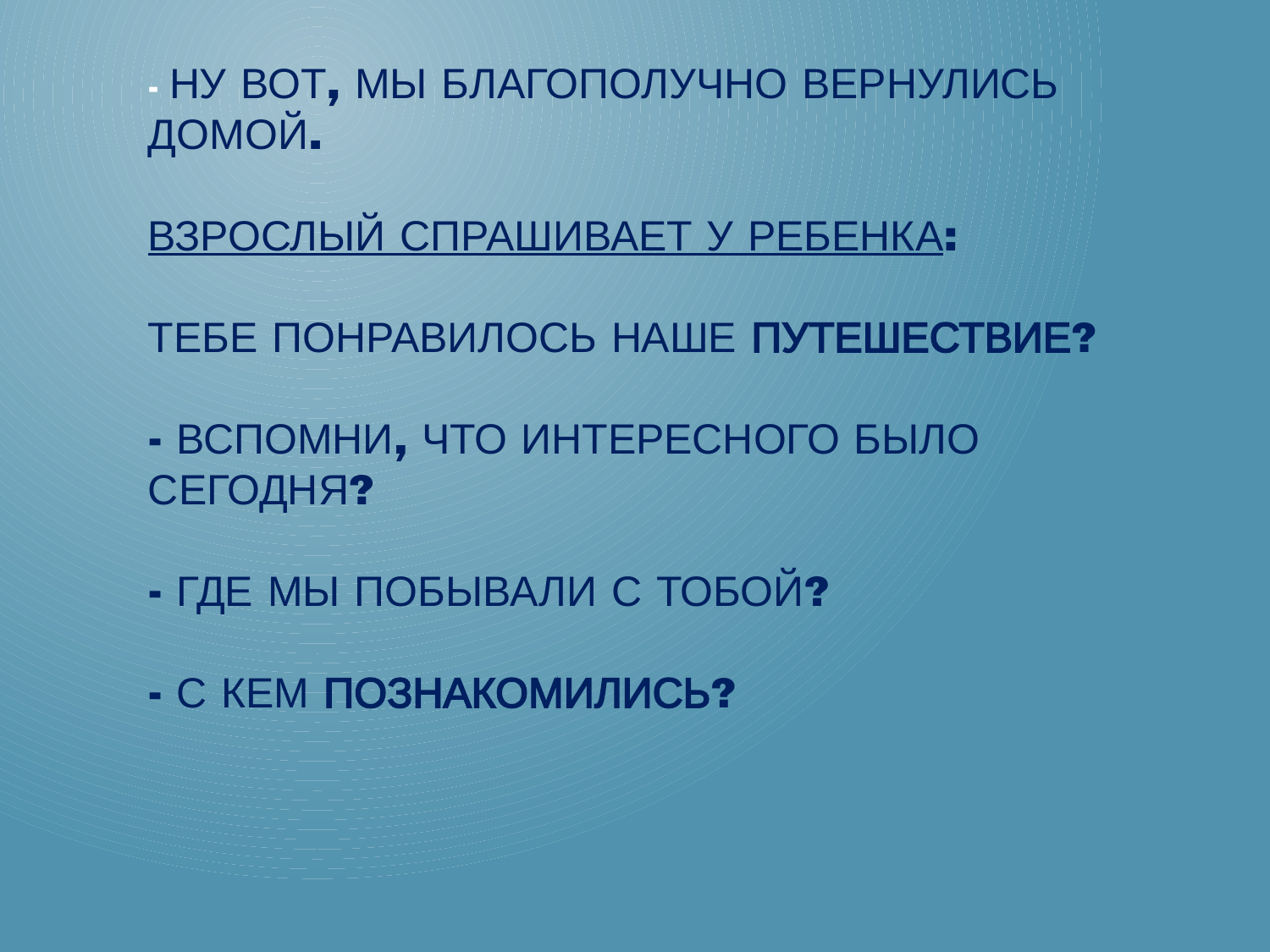

# - Ну вот, мы благополучно вернулись домой. Взрослый спрашивает у ребенка: тебе понравилось наше путешествие? - Вспомни, что интересного было сегодня? - Где мы побывали с тобой? - С кем познакомились?